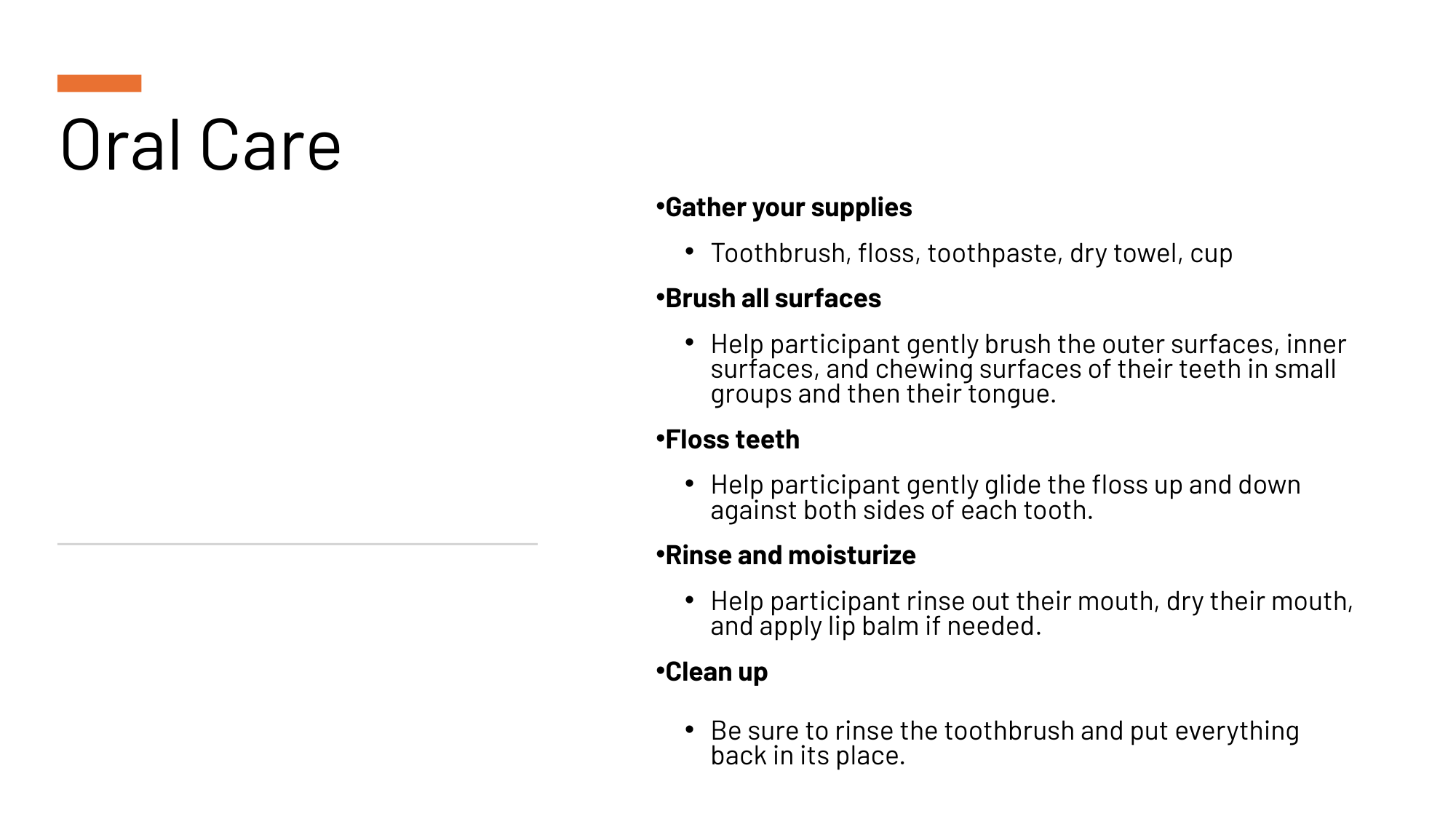

# Oral Care

Gather your supplies
Toothbrush, floss, toothpaste, dry towel, cup
Brush all surfaces
Help participant gently brush the outer surfaces, inner surfaces, and chewing surfaces of their teeth in small groups and then their tongue.
Floss teeth
Help participant gently glide the floss up and down against both sides of each tooth.
Rinse and moisturize
Help participant rinse out their mouth, dry their mouth, and apply lip balm if needed.
Clean up
Be sure to rinse the toothbrush and put everything back in its place.